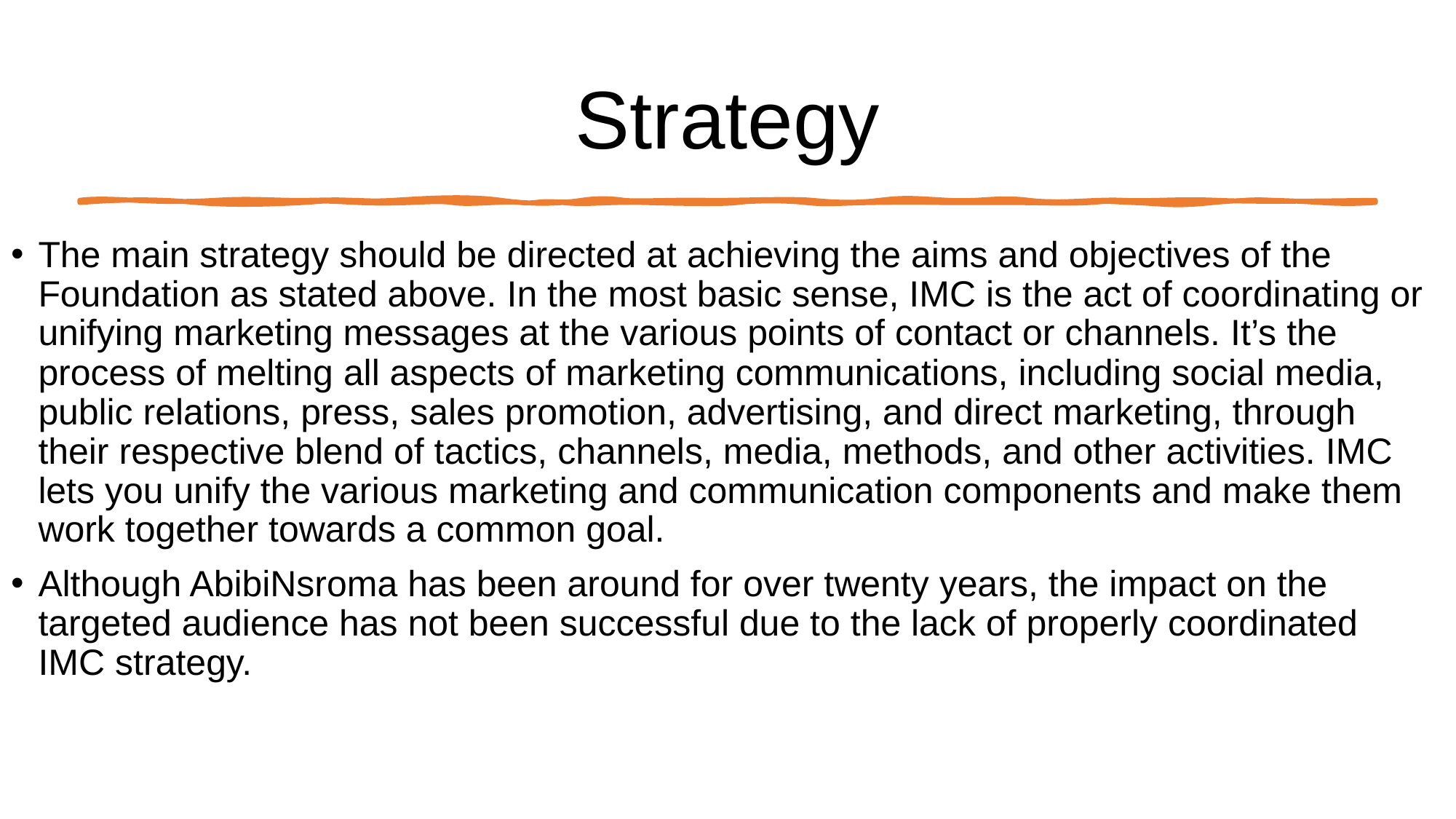

# Strategy

The main strategy should be directed at achieving the aims and objectives of the Foundation as stated above. In the most basic sense, IMC is the act of coordinating or unifying marketing messages at the various points of contact or channels. It’s the process of melting all aspects of marketing communications, including social media, public relations, press, sales promotion, advertising, and direct marketing, through their respective blend of tactics, channels, media, methods, and other activities. IMC lets you unify the various marketing and communication components and make them work together towards a common goal.
Although AbibiNsroma has been around for over twenty years, the impact on the targeted audience has not been successful due to the lack of properly coordinated IMC strategy.